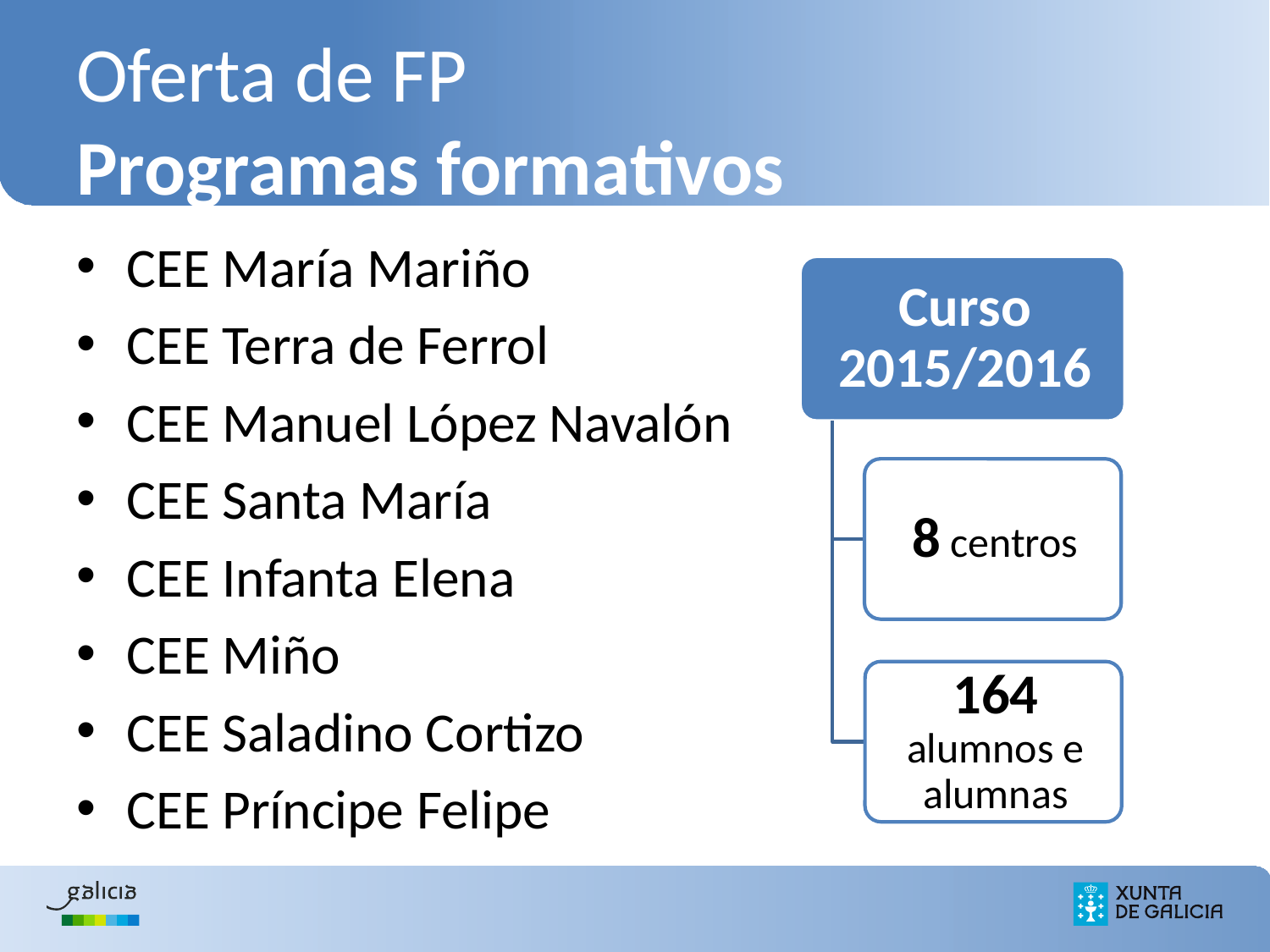

# Oferta de FP Programas formativos
CEE María Mariño
CEE Terra de Ferrol
CEE Manuel López Navalón
CEE Santa María
CEE Infanta Elena
CEE Miño
CEE Saladino Cortizo
CEE Príncipe Felipe

Curso 2015/2016
8 centros
164 alumnos e alumnas